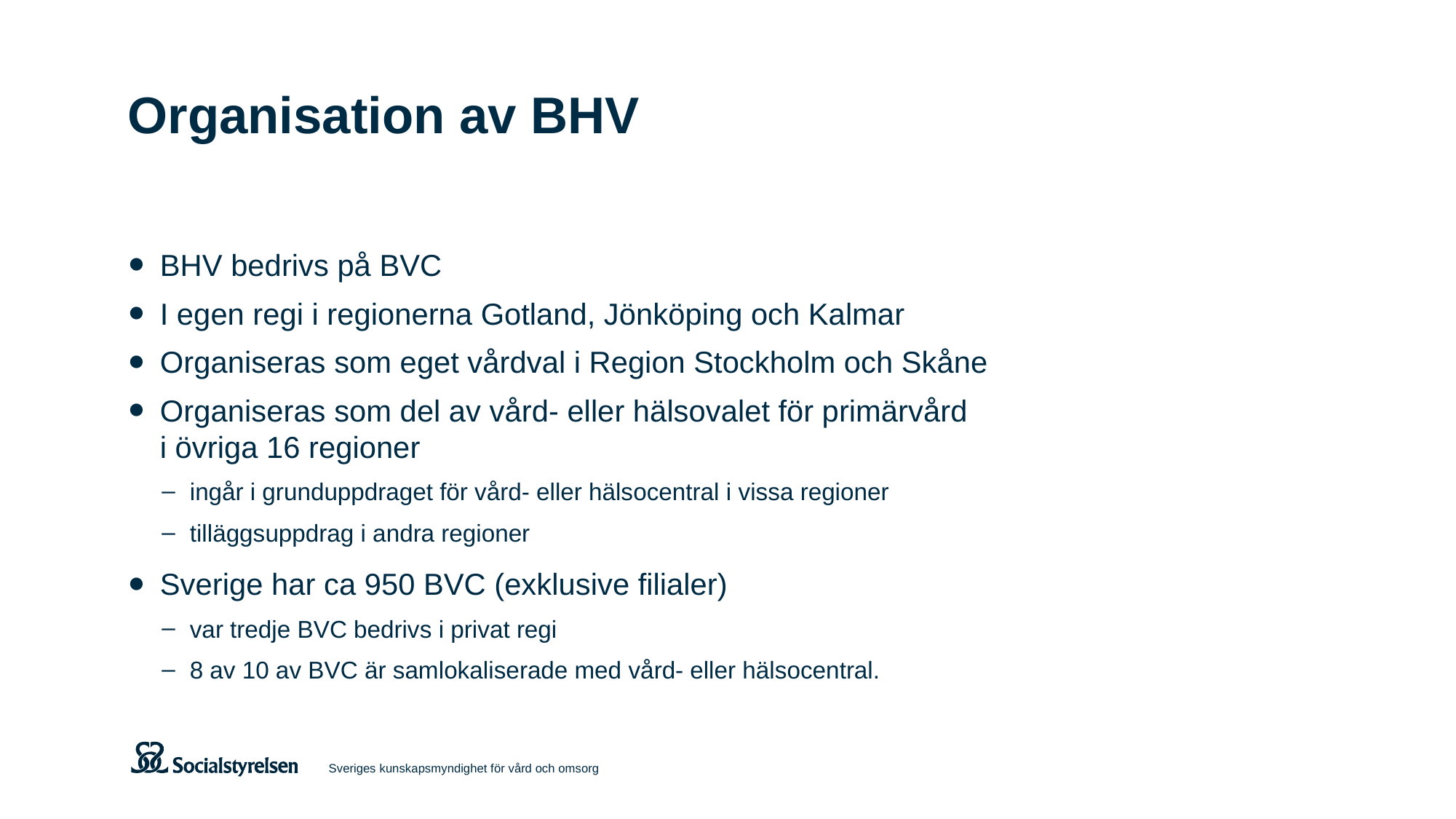

# Organisation av BHV
BHV bedrivs på BVC
I egen regi i regionerna Gotland, Jönköping och Kalmar
Organiseras som eget vårdval i Region Stockholm och Skåne
Organiseras som del av vård- eller hälsovalet för primärvård
i övriga 16 regioner
ingår i grunduppdraget för vård- eller hälsocentral i vissa regioner
tilläggsuppdrag i andra regioner
Sverige har ca 950 BVC (exklusive filialer)
var tredje BVC bedrivs i privat regi
8 av 10 av BVC är samlokaliserade med vård- eller hälsocentral.
Sveriges kunskapsmyndighet för vård och omsorg